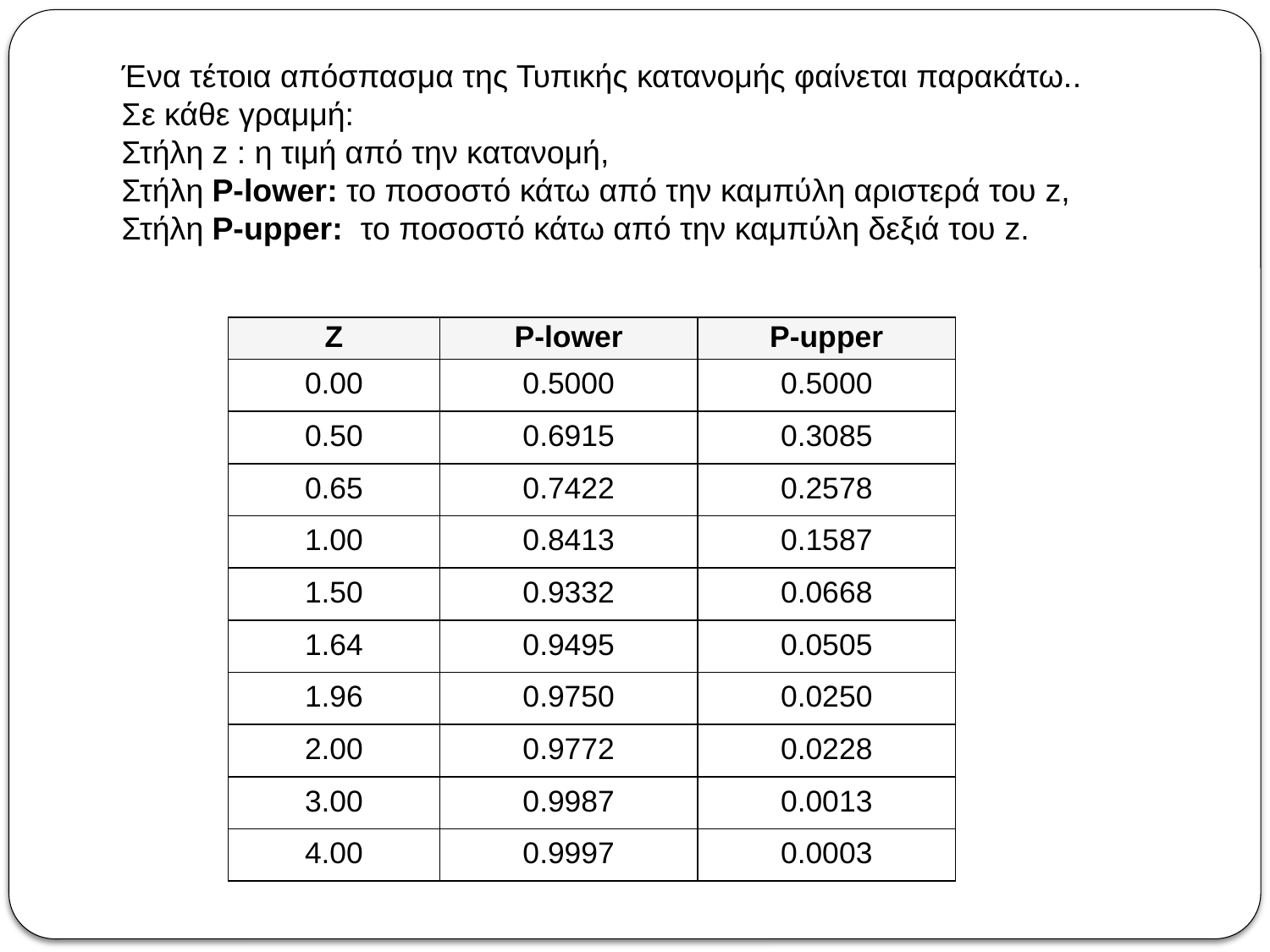

Ένα τέτοια απόσπασμα της Τυπικής κατανομής φαίνεται παρακάτω..
Σε κάθε γραμμή:
Στήλη z : η τιμή από την κατανομή,
Στήλη P-lower: το ποσοστό κάτω από την καμπύλη αριστερά του z,
Στήλη P-upper:  το ποσοστό κάτω από την καμπύλη δεξιά του z.

| Z | P-lower | P-upper |
| --- | --- | --- |
| 0.00 | 0.5000 | 0.5000 |
| 0.50 | 0.6915 | 0.3085 |
| 0.65 | 0.7422 | 0.2578 |
| 1.00 | 0.8413 | 0.1587 |
| 1.50 | 0.9332 | 0.0668 |
| 1.64 | 0.9495 | 0.0505 |
| 1.96 | 0.9750 | 0.0250 |
| 2.00 | 0.9772 | 0.0228 |
| 3.00 | 0.9987 | 0.0013 |
| 4.00 | 0.9997 | 0.0003 |